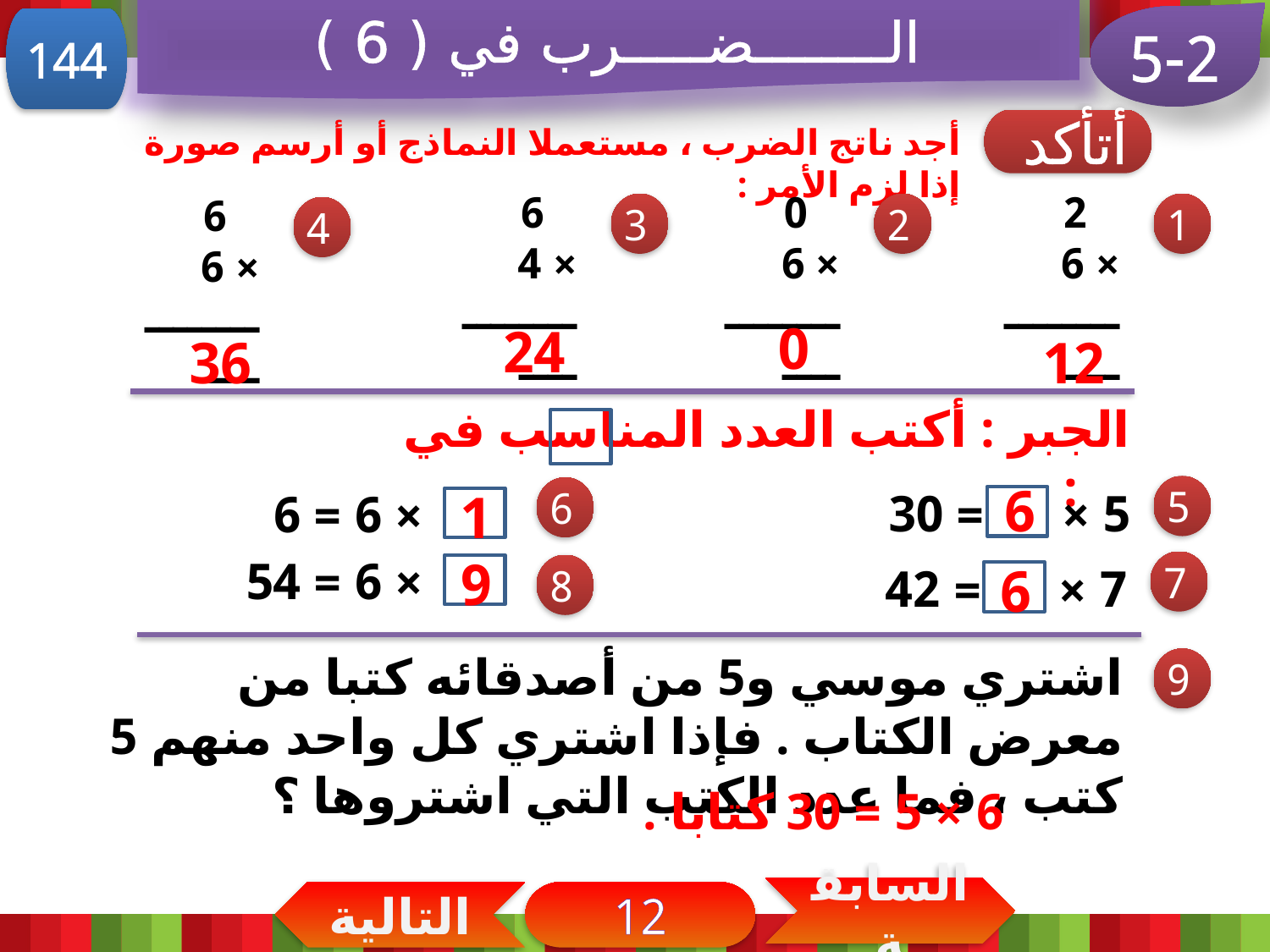

الــــــــضـــــرب في ( 6 )
5-2
144
أتأكد
أجد ناتج الضرب ، مستعملا النماذج أو أرسم صورة إذا لزم الأمر :
   6
× 4
ــــــــــــ
   0
× 6
ــــــــــــ
   2
× 6
ــــــــــــ
   6
× 6
ــــــــــــ
3
2
1
4
0
24
36
12
الجبر : أكتب العدد المناسب في         :

6
1
5 ×      = 30

5
       × 6 = 6

6
9
       × 6 = 54

6
7 ×      = 42

7
8
اشتري موسي و5 من أصدقائه كتبا من معرض الكتاب . فإذا اشتري كل واحد منهم 5 كتب ، فما عدد الكتب التي اشتروها ؟
9
6 × 5 = 30 كتابا .

السابقة

التالية

12